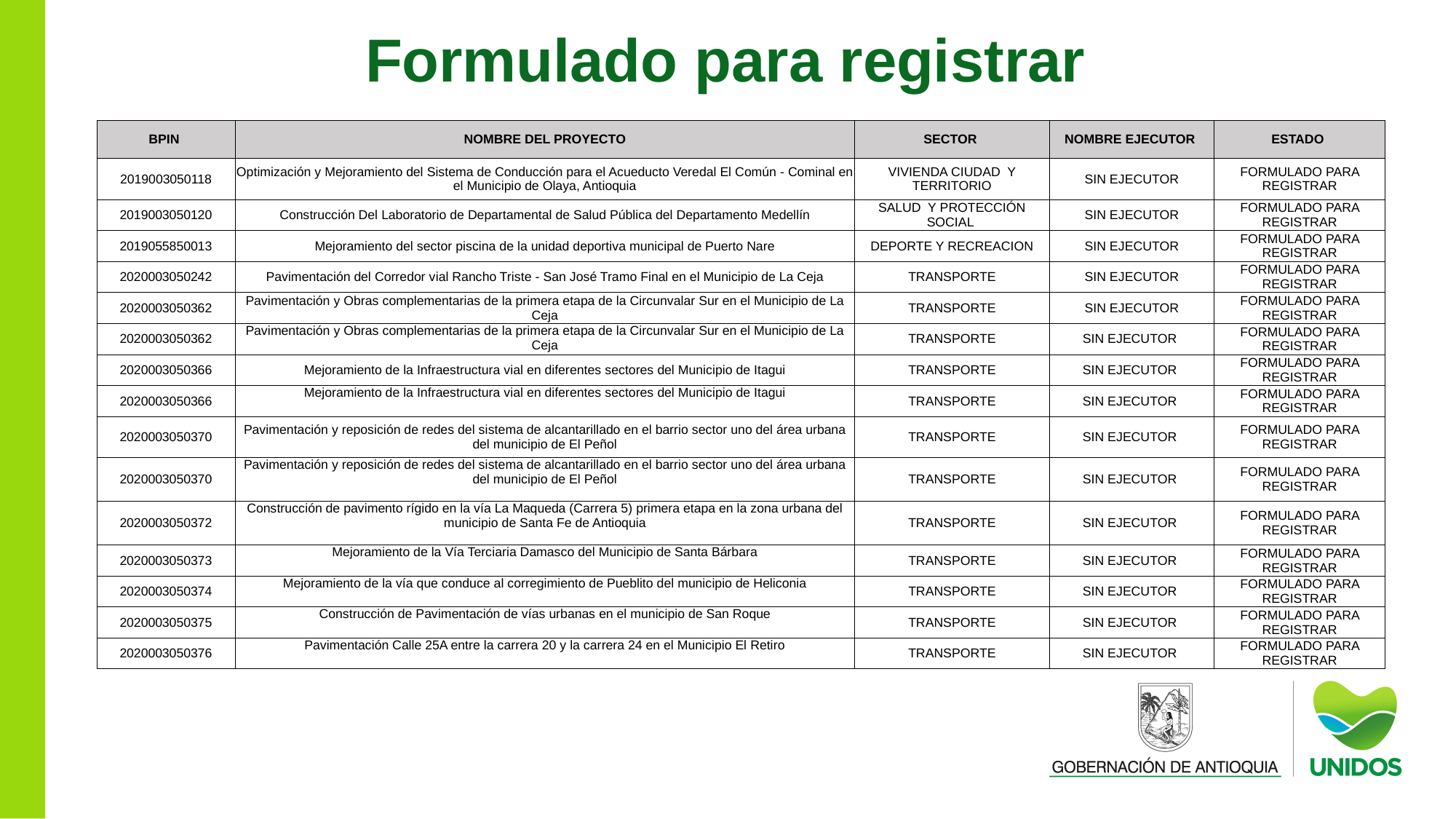

Formulado para registrar
| BPIN | NOMBRE DEL PROYECTO | SECTOR | NOMBRE EJECUTOR | ESTADO |
| --- | --- | --- | --- | --- |
| 2019003050118 | Optimización y Mejoramiento del Sistema de Conducción para el Acueducto Veredal El Común - Cominal en el Municipio de Olaya, Antioquia | VIVIENDA CIUDAD Y TERRITORIO | SIN EJECUTOR | FORMULADO PARA REGISTRAR |
| 2019003050120 | Construcción Del Laboratorio de Departamental de Salud Pública del Departamento Medellín | SALUD Y PROTECCIÓN SOCIAL | SIN EJECUTOR | FORMULADO PARA REGISTRAR |
| 2019055850013 | Mejoramiento del sector piscina de la unidad deportiva municipal de Puerto Nare | DEPORTE Y RECREACION | SIN EJECUTOR | FORMULADO PARA REGISTRAR |
| 2020003050242 | Pavimentación del Corredor vial Rancho Triste - San José Tramo Final en el Municipio de La Ceja | TRANSPORTE | SIN EJECUTOR | FORMULADO PARA REGISTRAR |
| 2020003050362 | Pavimentación y Obras complementarias de la primera etapa de la Circunvalar Sur en el Municipio de La Ceja | TRANSPORTE | SIN EJECUTOR | FORMULADO PARA REGISTRAR |
| 2020003050362 | Pavimentación y Obras complementarias de la primera etapa de la Circunvalar Sur en el Municipio de La Ceja | TRANSPORTE | SIN EJECUTOR | FORMULADO PARA REGISTRAR |
| 2020003050366 | Mejoramiento de la Infraestructura vial en diferentes sectores del Municipio de Itagui | TRANSPORTE | SIN EJECUTOR | FORMULADO PARA REGISTRAR |
| 2020003050366 | Mejoramiento de la Infraestructura vial en diferentes sectores del Municipio de Itagui | TRANSPORTE | SIN EJECUTOR | FORMULADO PARA REGISTRAR |
| 2020003050370 | Pavimentación y reposición de redes del sistema de alcantarillado en el barrio sector uno del área urbana del municipio de El Peñol | TRANSPORTE | SIN EJECUTOR | FORMULADO PARA REGISTRAR |
| 2020003050370 | Pavimentación y reposición de redes del sistema de alcantarillado en el barrio sector uno del área urbana del municipio de El Peñol | TRANSPORTE | SIN EJECUTOR | FORMULADO PARA REGISTRAR |
| 2020003050372 | Construcción de pavimento rígido en la vía La Maqueda (Carrera 5) primera etapa en la zona urbana del municipio de Santa Fe de Antioquia | TRANSPORTE | SIN EJECUTOR | FORMULADO PARA REGISTRAR |
| 2020003050373 | Mejoramiento de la Vía Terciaria Damasco del Municipio de Santa Bárbara | TRANSPORTE | SIN EJECUTOR | FORMULADO PARA REGISTRAR |
| 2020003050374 | Mejoramiento de la vía que conduce al corregimiento de Pueblito del municipio de Heliconia | TRANSPORTE | SIN EJECUTOR | FORMULADO PARA REGISTRAR |
| 2020003050375 | Construcción de Pavimentación de vías urbanas en el municipio de San Roque | TRANSPORTE | SIN EJECUTOR | FORMULADO PARA REGISTRAR |
| 2020003050376 | Pavimentación Calle 25A entre la carrera 20 y la carrera 24 en el Municipio El Retiro | TRANSPORTE | SIN EJECUTOR | FORMULADO PARA REGISTRAR |